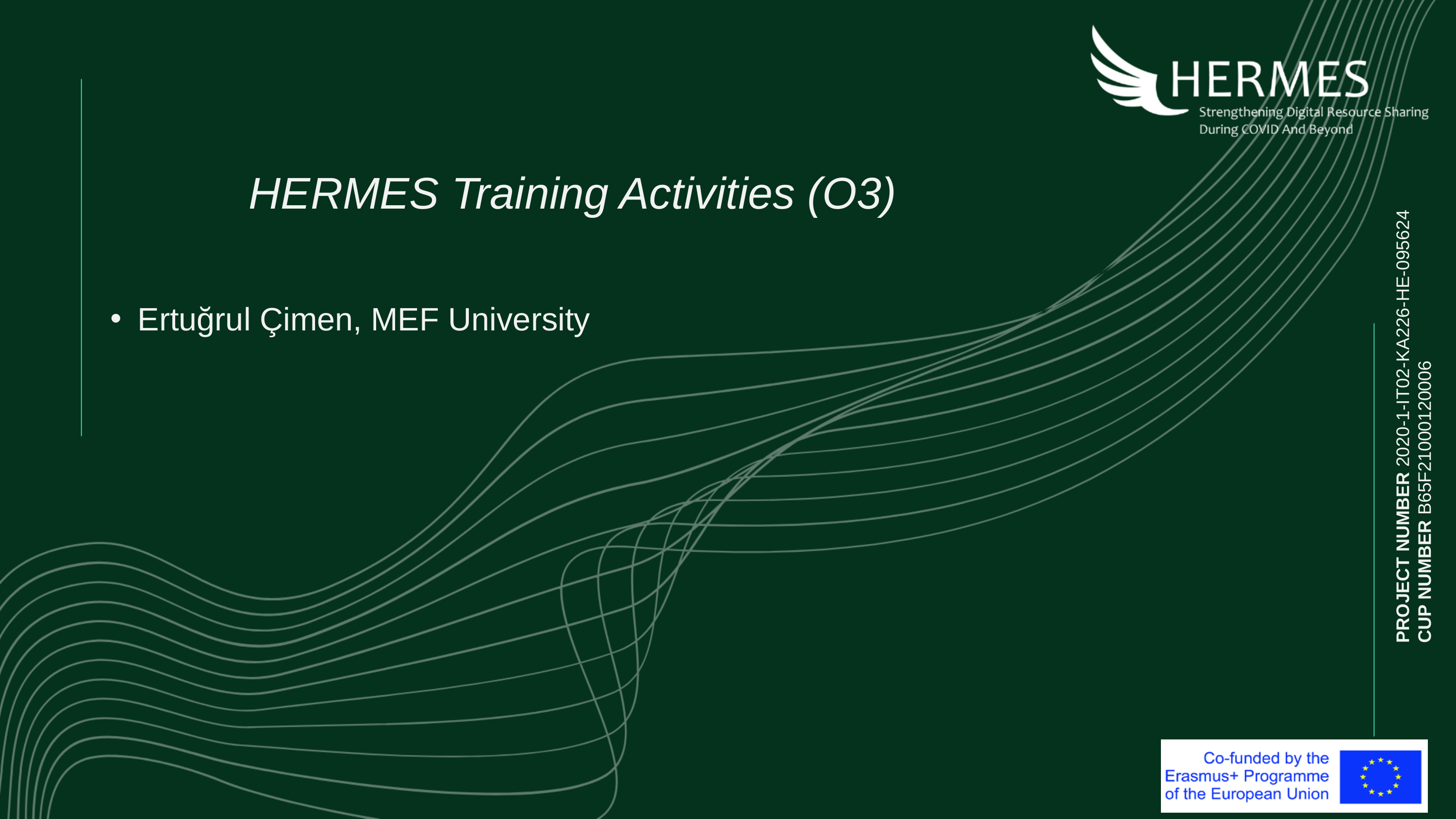

# HERMES Training Activities (O3)
Ertuğrul Çimen, MEF University
PROJECT NUMBER 2020-1-IT02-KA226-HE-095624
CUP NUMBER B65F21000120006